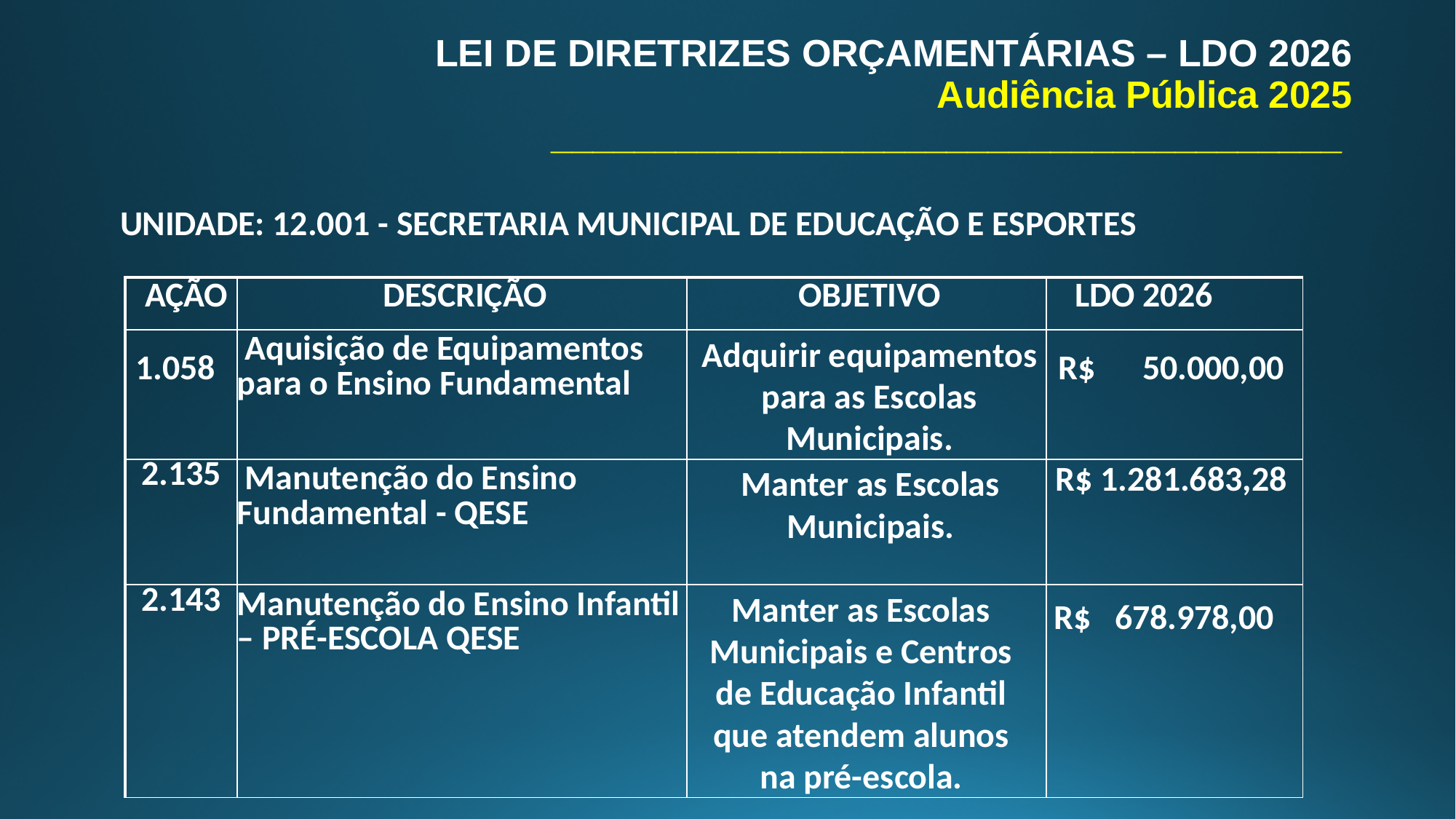

# LEI DE DIRETRIZES ORÇAMENTÁRIAS – LDO 2026 Audiência Pública 2025 ______________________________________
UNIDADE: 12.001 - SECRETARIA MUNICIPAL DE EDUCAÇÃO E ESPORTES
| AÇÃO | DESCRIÇÃO | OBJETIVO | LDO 2026 |
| --- | --- | --- | --- |
| 1.058 | Aquisição de Equipamentos para o Ensino Fundamental | Adquirir equipamentos para as Escolas Municipais. | R$ 50.000,00 |
| 2.135 | Manutenção do Ensino Fundamental - QESE | Manter as Escolas Municipais. | R$ 1.281.683,28 |
| 2.143 | Manutenção do Ensino Infantil – PRÉ-ESCOLA QESE | Manter as Escolas Municipais e Centros de Educação Infantil que atendem alunos na pré-escola. |  |
R$   678.978,00